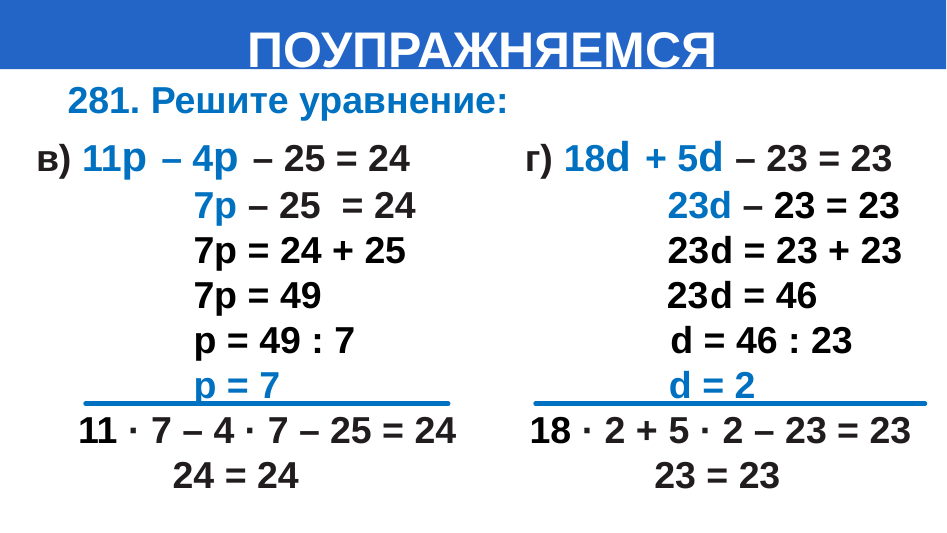

# ПОУПРАЖНЯЕМСЯ

   281. Решите уравнение:
в) 11p – 4p – 25 = 24           г) 18d + 5d – 23 = 23
               7р – 25  = 24                        23d – 23 = 23
               7р = 24 + 25                         23d = 23 + 23
               7р = 49                                 23d = 46
               р = 49 : 7                              d = 46 : 23
               р = 7                                     d = 2
    11 · 7 – 4 · 7 – 25 = 24       18 · 2 + 5 · 2 – 23 = 23
             24 = 24                                  23 = 23